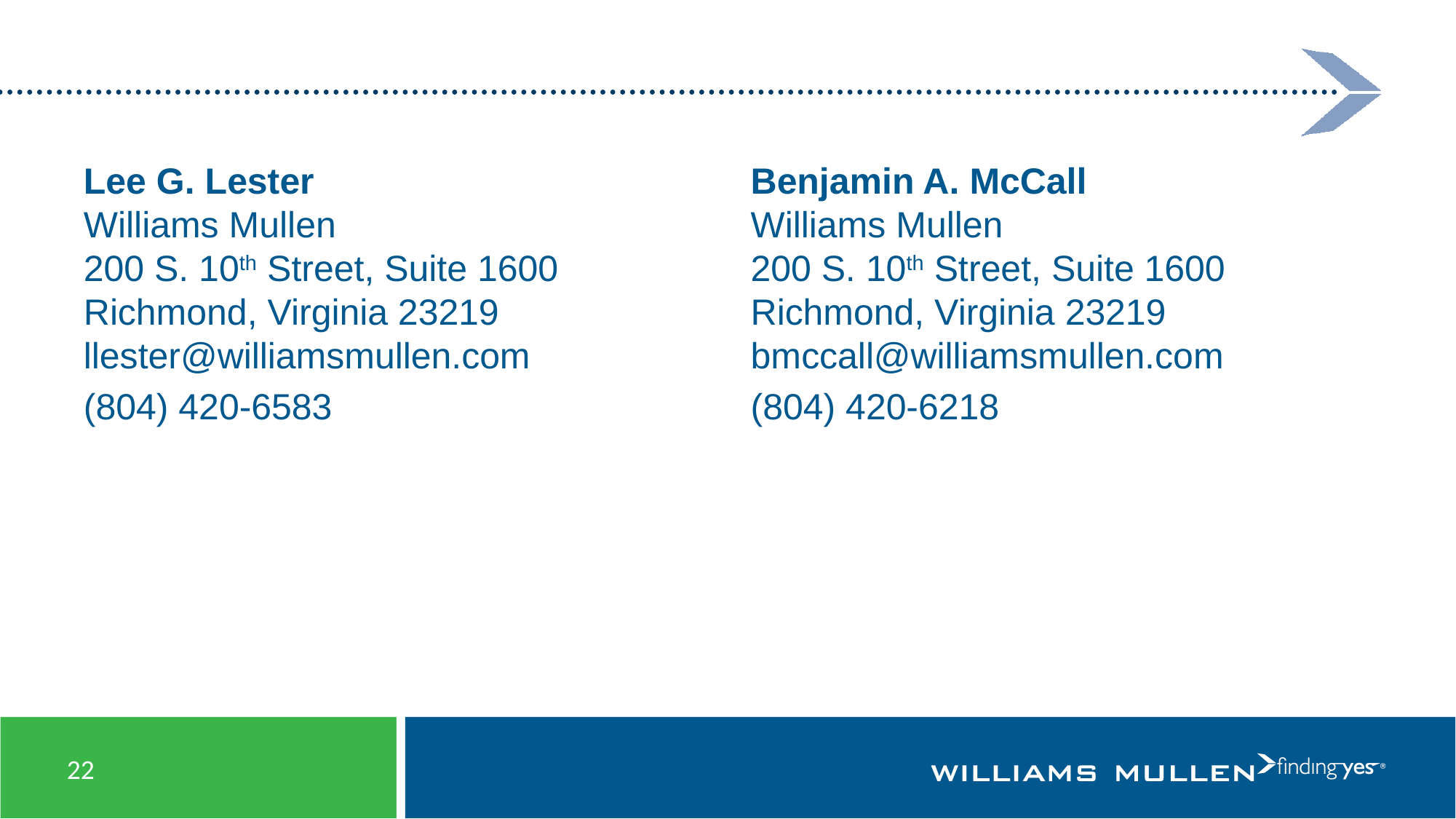

#

Lee G. Lester
Williams Mullen
200 S. 10th Street, Suite 1600
Richmond, Virginia 23219
llester@williamsmullen.com
(804) 420-6583

Benjamin A. McCall
Williams Mullen
200 S. 10th Street, Suite 1600
Richmond, Virginia 23219
bmccall@williamsmullen.com
(804) 420-6218